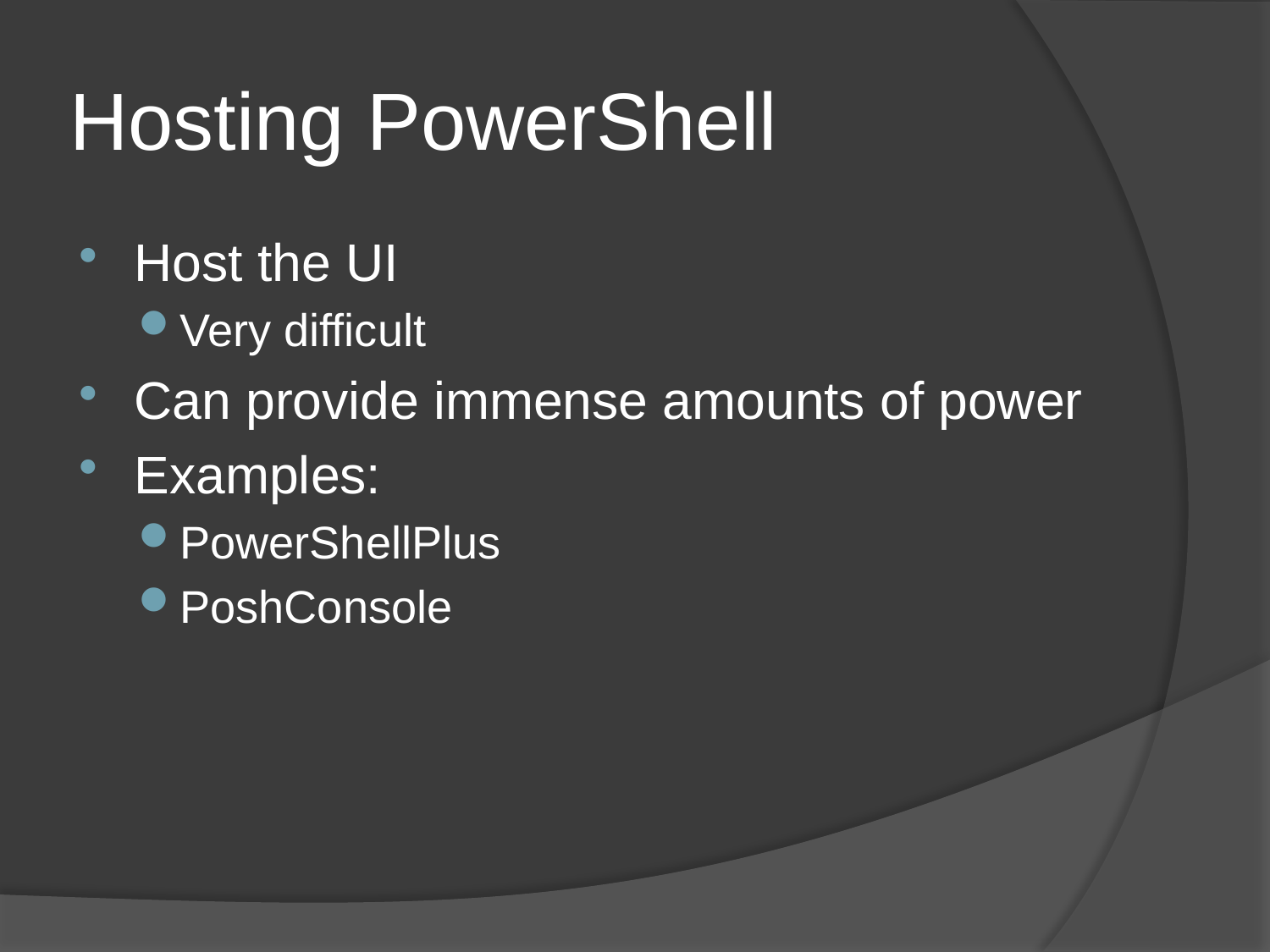

# Hosting PowerShell
Host the UI
Very difficult
Can provide immense amounts of power
Examples:
PowerShellPlus
PoshConsole